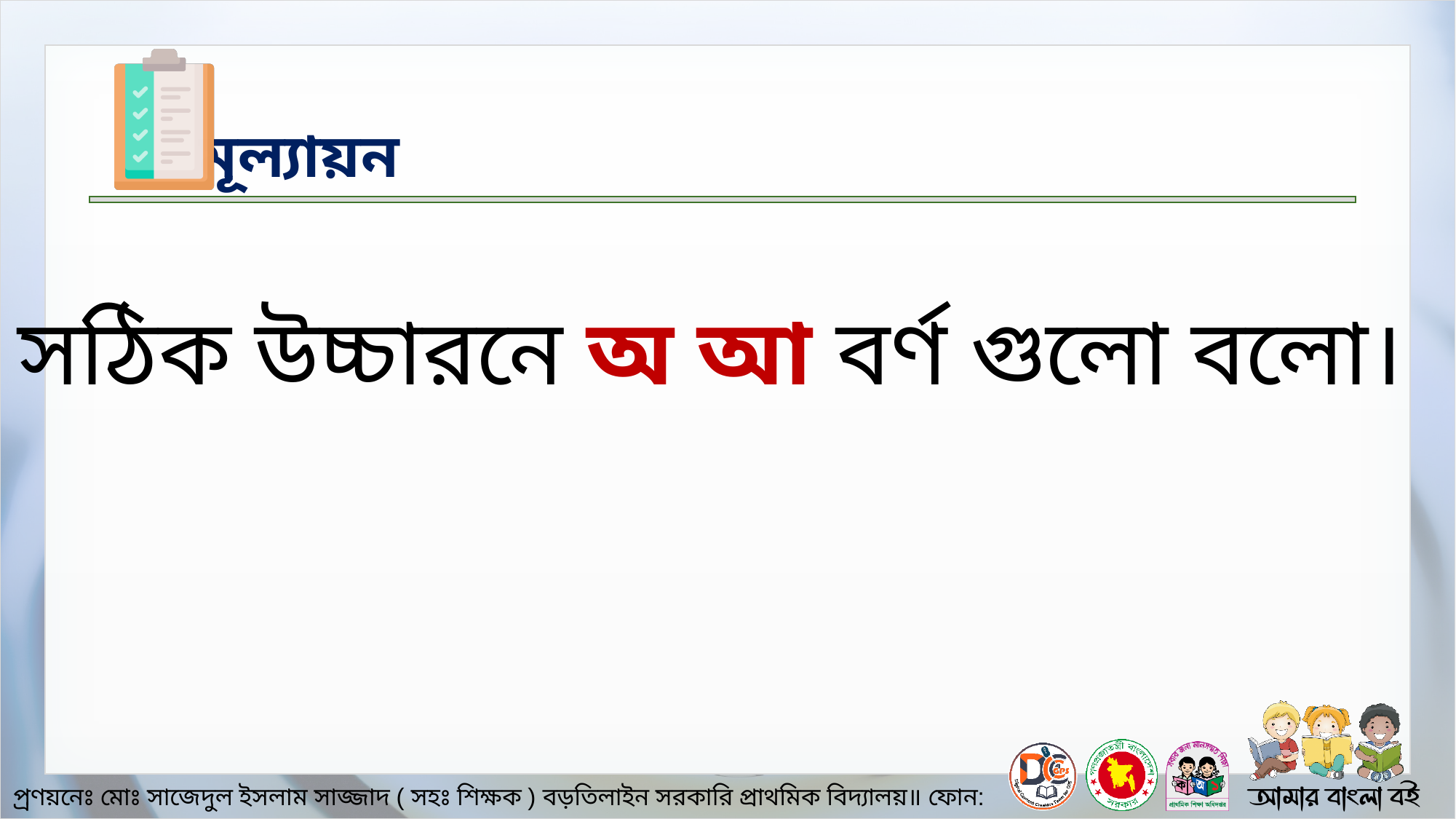

সঠিক উচ্চারনে অ আ বর্ণ গুলো বলো।
প‌্রণয়নেঃ মোঃ সাজেদুল ইসলাম সাজ্জাদ ( সহঃ শিক্ষক ) বড়তিলাইন সরকারি প্রাথমিক বিদ‌্যালয়॥ ফোন: ০১৭১০৫১৫৯৯৬